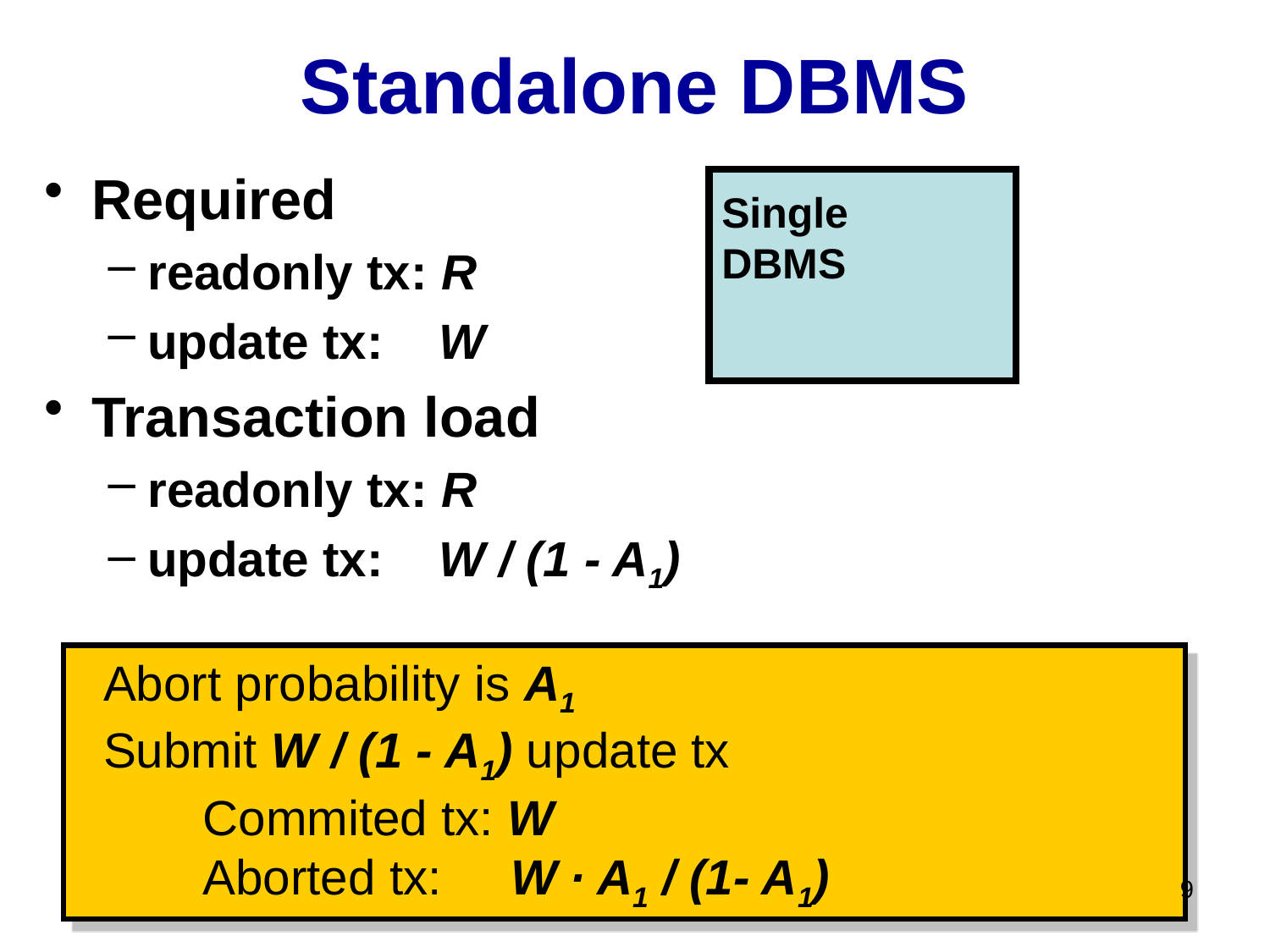

# Standalone DBMS
Required
readonly tx: R
update tx:    W
Transaction load
readonly tx: R
update tx:    W / (1 - A1)

Single
DBMS
  Abort probability is A1
  Submit W / (1 - A1) update tx
	Commited tx: W
	Aborted tx:     W ∙ A1 / (1- A1)
9